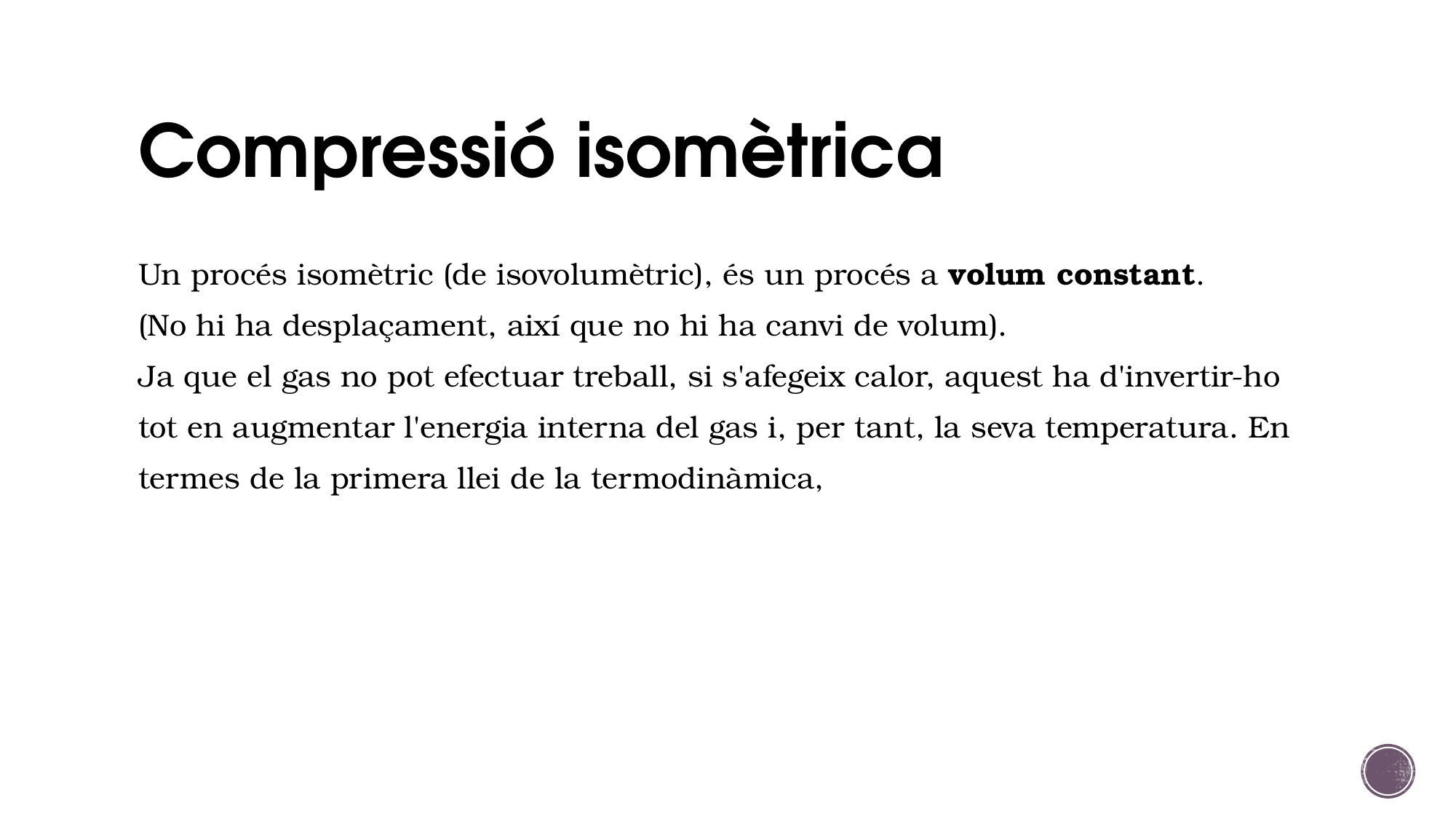

# Compressió isomètrica
Un procés isomètric (de isovolumètric), és un procés a volum constant.
(No hi ha desplaçament, així que no hi ha canvi de volum).
Ja que el gas no pot efectuar treball, si s'afegeix calor, aquest ha d'invertir-ho
tot en augmentar l'energia interna del gas i, per tant, la seva temperatura. En
termes de la primera llei de la termodinàmica,